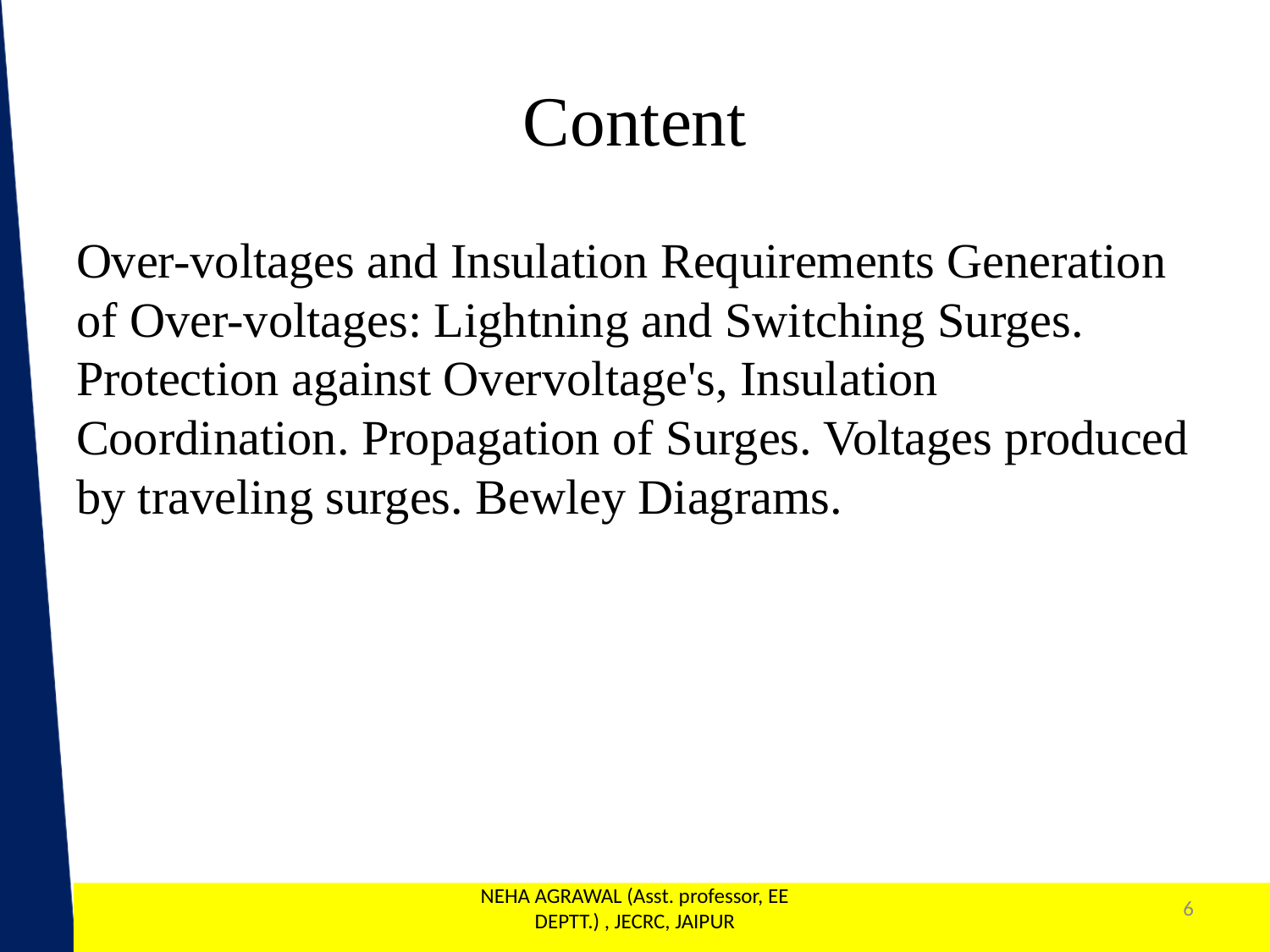

# Content
Over-voltages and Insulation Requirements Generation of Over-voltages: Lightning and Switching Surges. Protection against Overvoltage's, Insulation Coordination. Propagation of Surges. Voltages produced by traveling surges. Bewley Diagrams.
NEHA AGRAWAL (Asst. professor, EE DEPTT.) , JECRC, JAIPUR
6
1